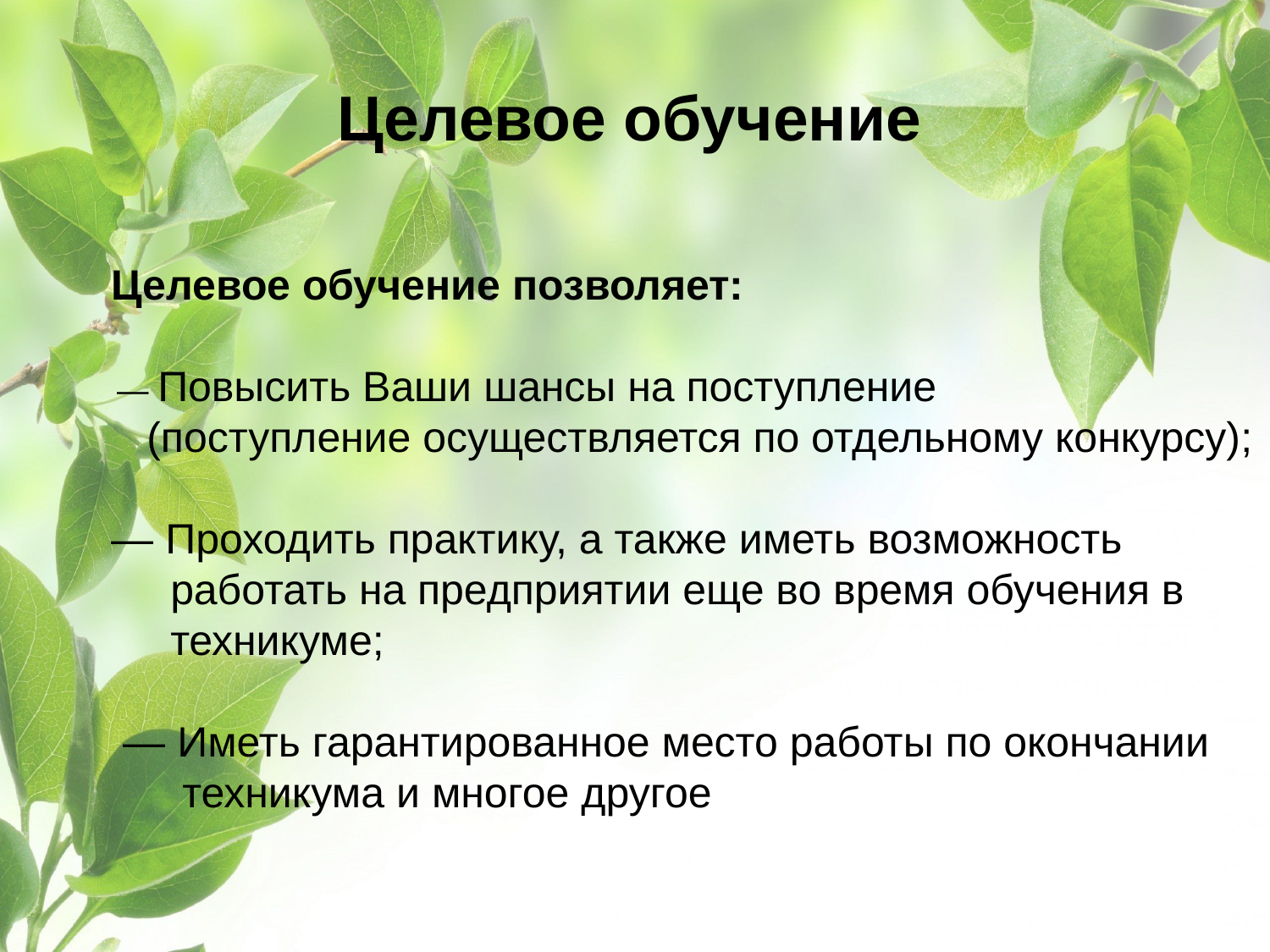

# Целевое обучение

 Целевое обучение позволяет:

  — Повысить Ваши шансы на поступление
    (поступление осуществляется по отдельному конкурсу);

 — Проходить практику, а также иметь возможность
      работать на предприятии еще во время обучения в
      техникуме;

  — Иметь гарантированное место работы по окончании
       техникума и многое другое